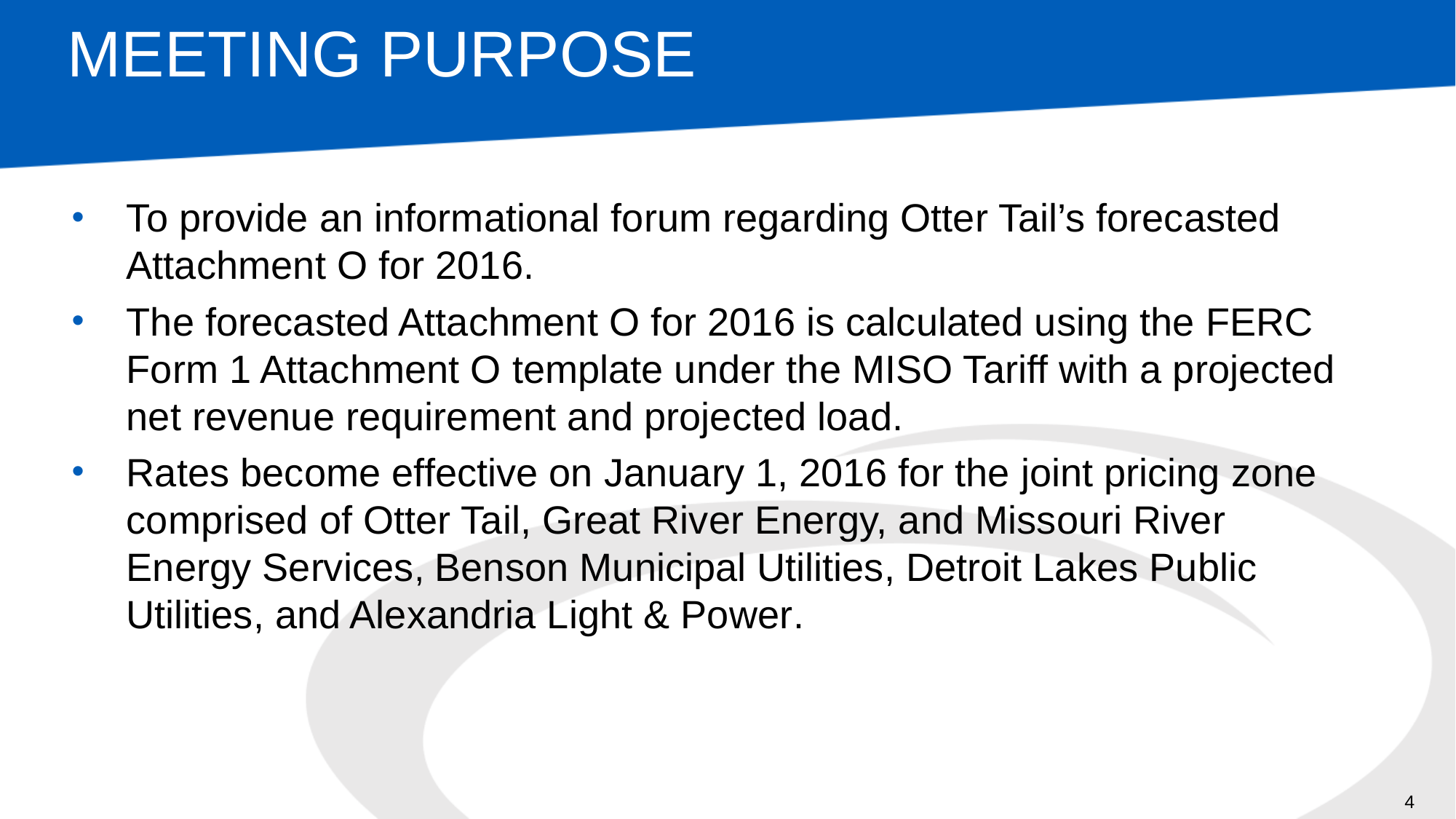

# Meeting Purpose
To provide an informational forum regarding Otter Tail’s forecasted Attachment O for 2016.
The forecasted Attachment O for 2016 is calculated using the FERC Form 1 Attachment O template under the MISO Tariff with a projected net revenue requirement and projected load.
Rates become effective on January 1, 2016 for the joint pricing zone comprised of Otter Tail, Great River Energy, and Missouri River Energy Services, Benson Municipal Utilities, Detroit Lakes Public Utilities, and Alexandria Light & Power.
4